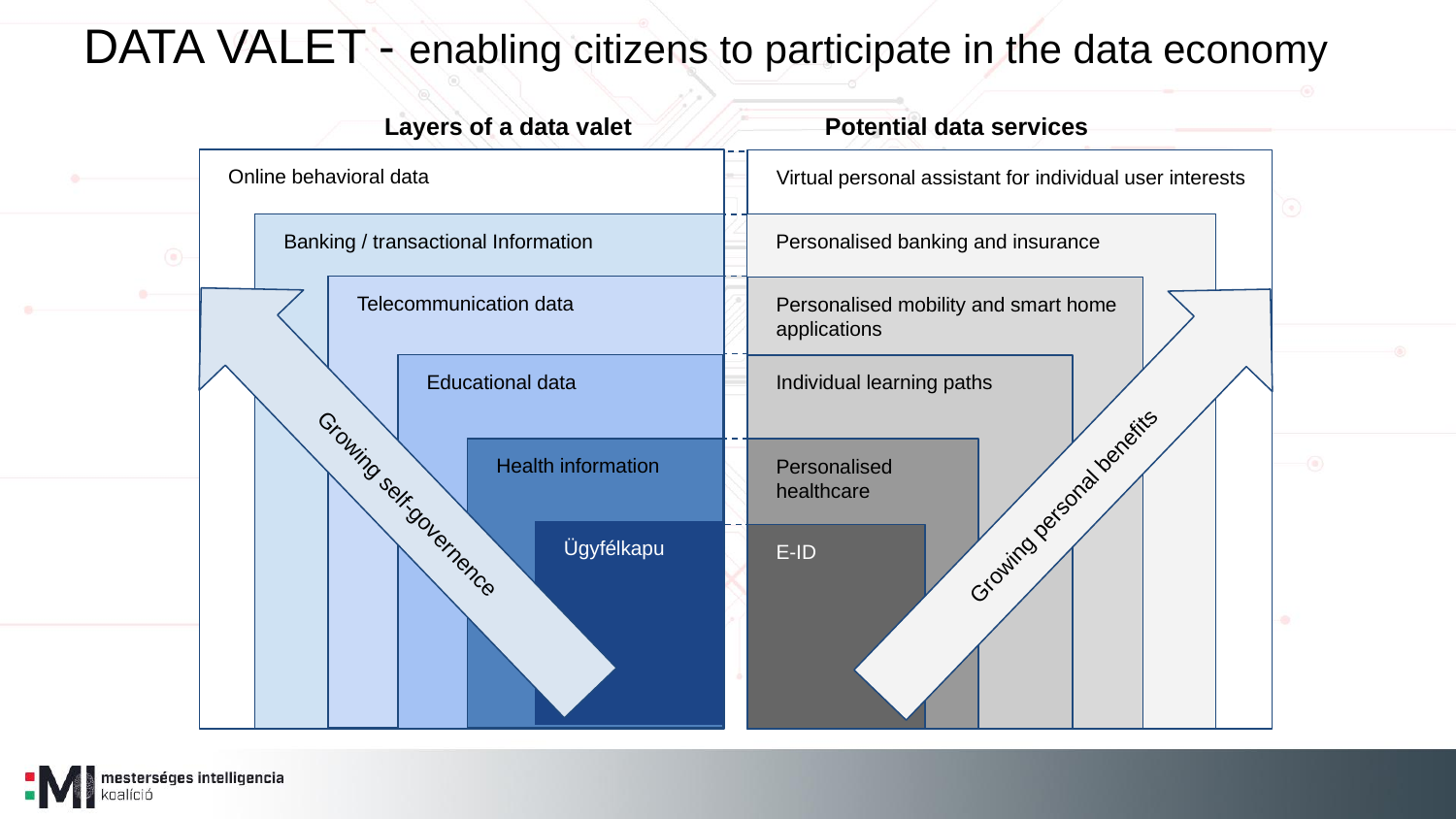

DATA VALET - enabling citizens to participate in the data economy
Layers of a data valet
Potential data services
Online behavioral data
Virtual personal assistant for individual user interests
Banking / transactional Information
Personalised banking and insurance

Telecommunication data
Personalised mobility and smart home applications
Educational data
Individual learning paths
Growing self-governence
Growing personal benefits
Health information
Personalised healthcare

Ügyfélkapu
E-ID